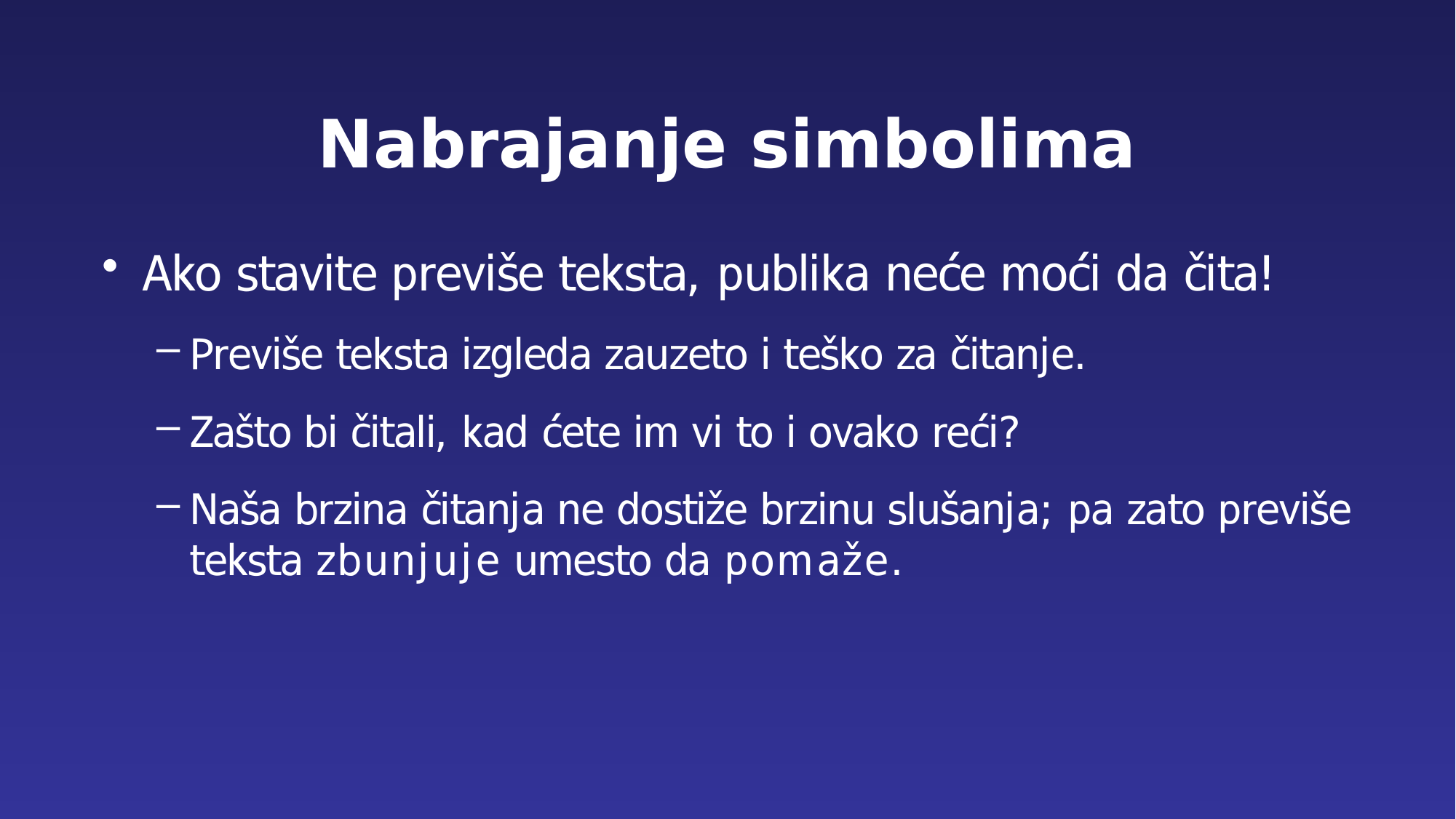

# Nabrajanje simbolima
Ako stavite previše teksta, publika neće moći da čita!
Previše teksta izgleda zauzeto i teško za čitanje.
Zašto bi čitali, kad ćete im vi to i ovako reći?
Naša brzina čitanja ne dostiže brzinu slušanja; pa zato previše teksta zbunjuje umesto da pomaže.